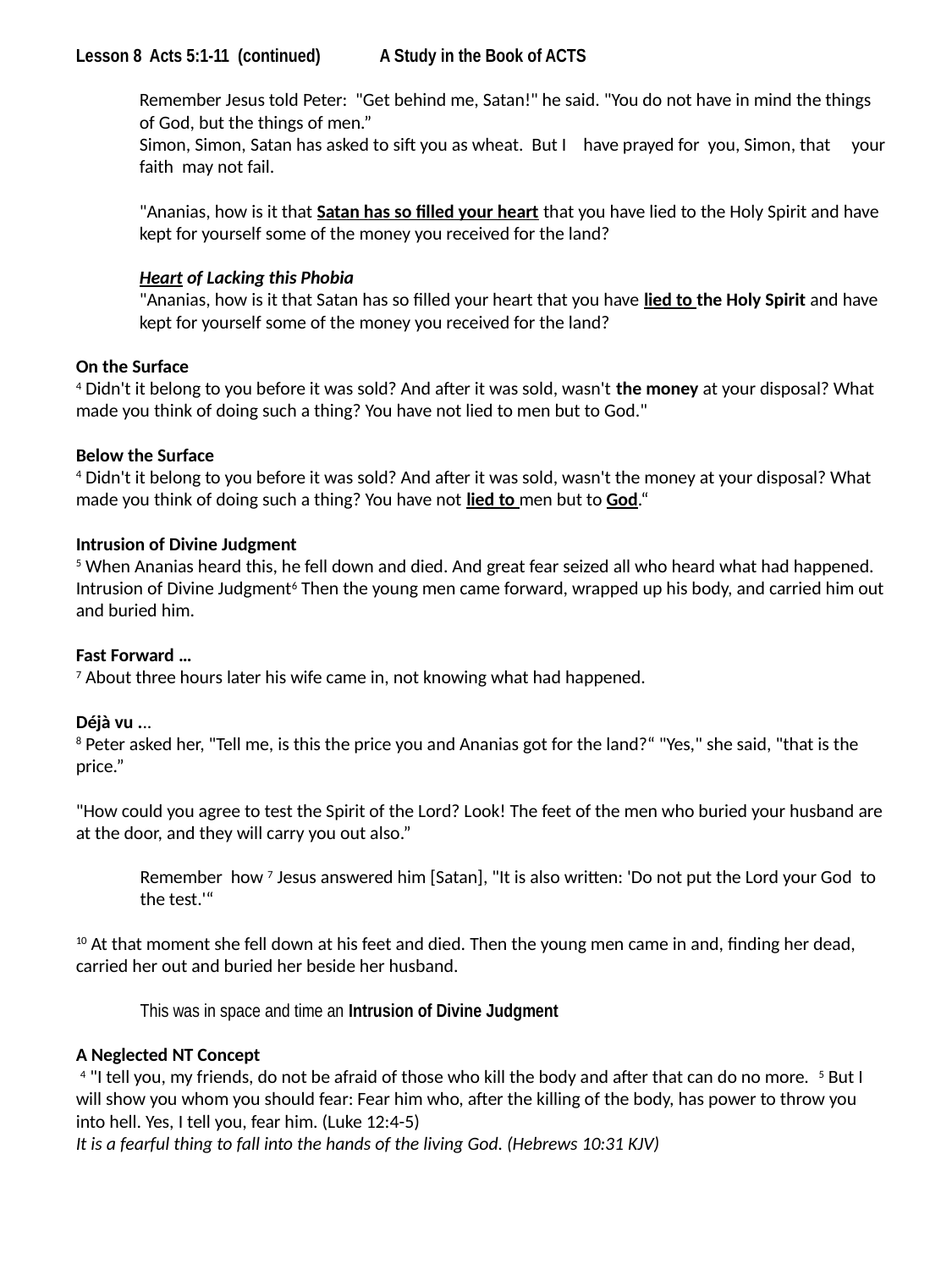

Lesson 8  Acts 5:1-11  (continued)	            A Study in the Book of ACTS

Remember Jesus told Peter:  "Get behind me, Satan!" he said. "You do not have in mind the things of God, but the things of men.”
Simon, Simon, Satan has asked to sift you as wheat.  But I    have prayed for  you, Simon, that     your faith  may not fail.

"Ananias, how is it that Satan has so filled your heart that you have lied to the Holy Spirit and have kept for yourself some of the money you received for the land?

Heart of Lacking this Phobia
"Ananias, how is it that Satan has so filled your heart that you have lied to the Holy Spirit and have kept for yourself some of the money you received for the land?

On the Surface
4 Didn't it belong to you before it was sold? And after it was sold, wasn't the money at your disposal? What made you think of doing such a thing? You have not lied to men but to God."

Below the Surface
4 Didn't it belong to you before it was sold? And after it was sold, wasn't the money at your disposal? What made you think of doing such a thing? You have not lied to men but to God.“

Intrusion of Divine Judgment
5 When Ananias heard this, he fell down and died. And great fear seized all who heard what had happened.
Intrusion of Divine Judgment6 Then the young men came forward, wrapped up his body, and carried him out and buried him.

Fast Forward …
7 About three hours later his wife came in, not knowing what had happened.

Déjà vu ...
8 Peter asked her, "Tell me, is this the price you and Ananias got for the land?“ "Yes," she said, "that is the price.”

"How could you agree to test the Spirit of the Lord? Look! The feet of the men who buried your husband are at the door, and they will carry you out also.”

	Remember  how 7 Jesus answered him [Satan], "It is also written: 'Do not put the Lord your God  to
	the test.'“
10 At that moment she fell down at his feet and died. Then the young men came in and, finding her dead, carried her out and buried her beside her husband.

	This was in space and time an Intrusion of Divine Judgment

A Neglected NT Concept
 4 "I tell you, my friends, do not be afraid of those who kill the body and after that can do no more.  5 But I will show you whom you should fear: Fear him who, after the killing of the body, has power to throw you into hell. Yes, I tell you, fear him. (Luke 12:4-5)
It is a fearful thing to fall into the hands of the living God. (Hebrews 10:31 KJV)